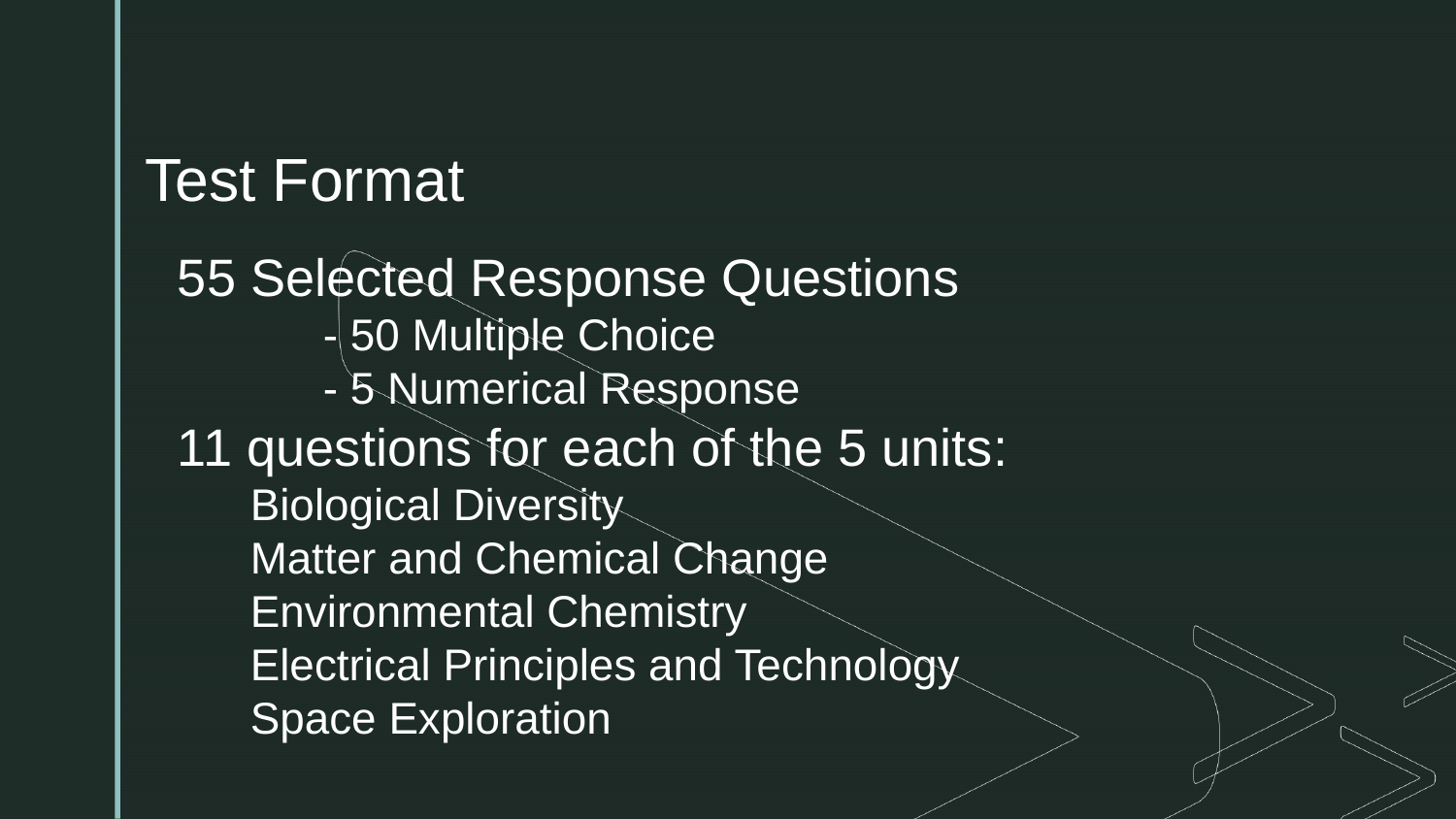

# Test Format
55 Selected Response Questions
	- 50 Multiple Choice
	- 5 Numerical Response
11 questions for each of the 5 units:
Biological Diversity
Matter and Chemical Change
Environmental Chemistry
Electrical Principles and Technology
Space Exploration